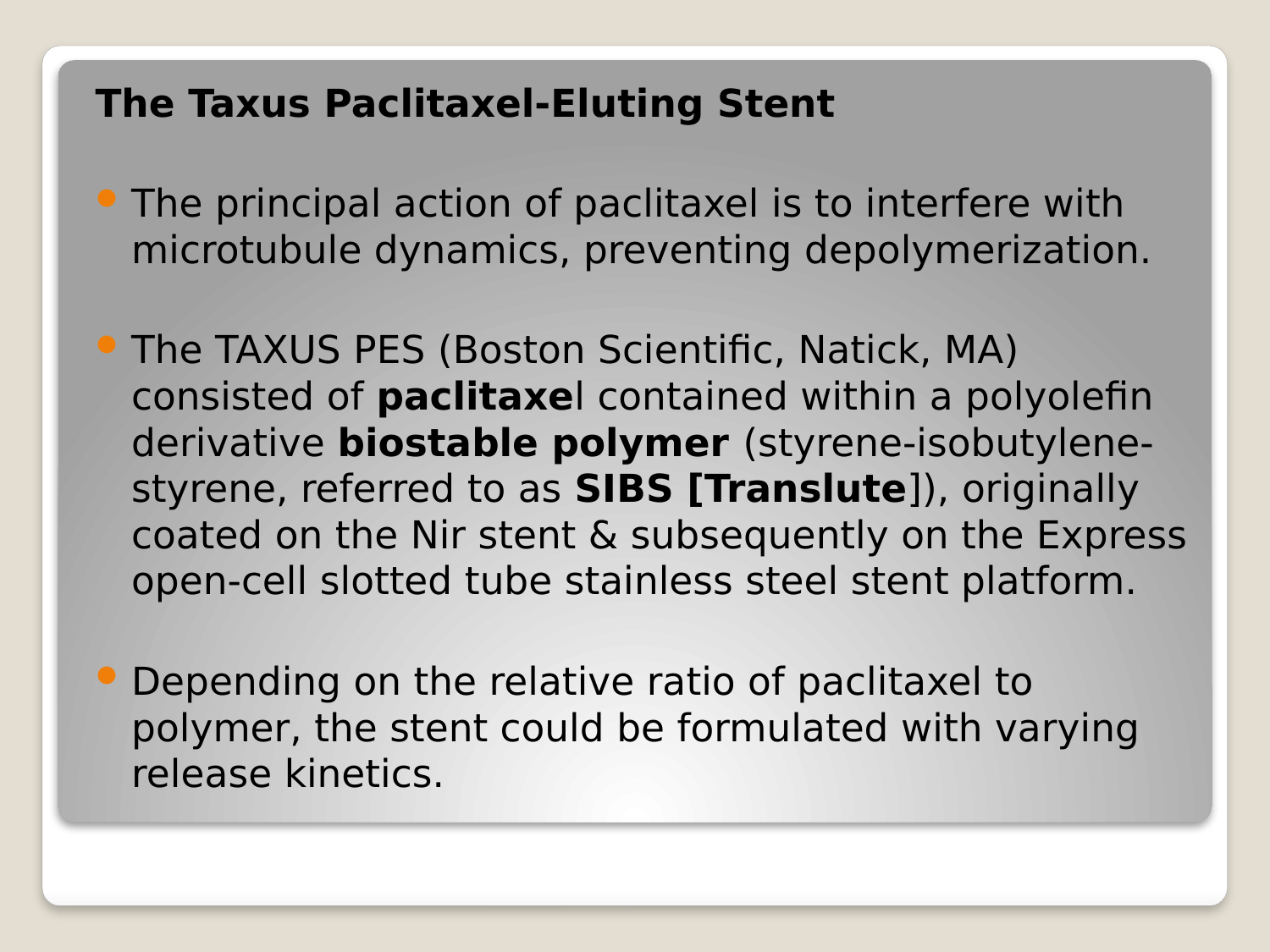

The Taxus Paclitaxel-Eluting Stent

The principal action of paclitaxel is to interfere with microtubule dynamics, preventing depolymerization.

The TAXUS PES (Boston Scientific, Natick, MA) consisted of paclitaxel contained within a polyolefin derivative biostable polymer (styrene-isobutylene-styrene, referred to as SIBS [Translute]), originally coated on the Nir stent & subsequently on the Express open-cell slotted tube stainless steel stent platform.

Depending on the relative ratio of paclitaxel to polymer, the stent could be formulated with varying release kinetics.

#